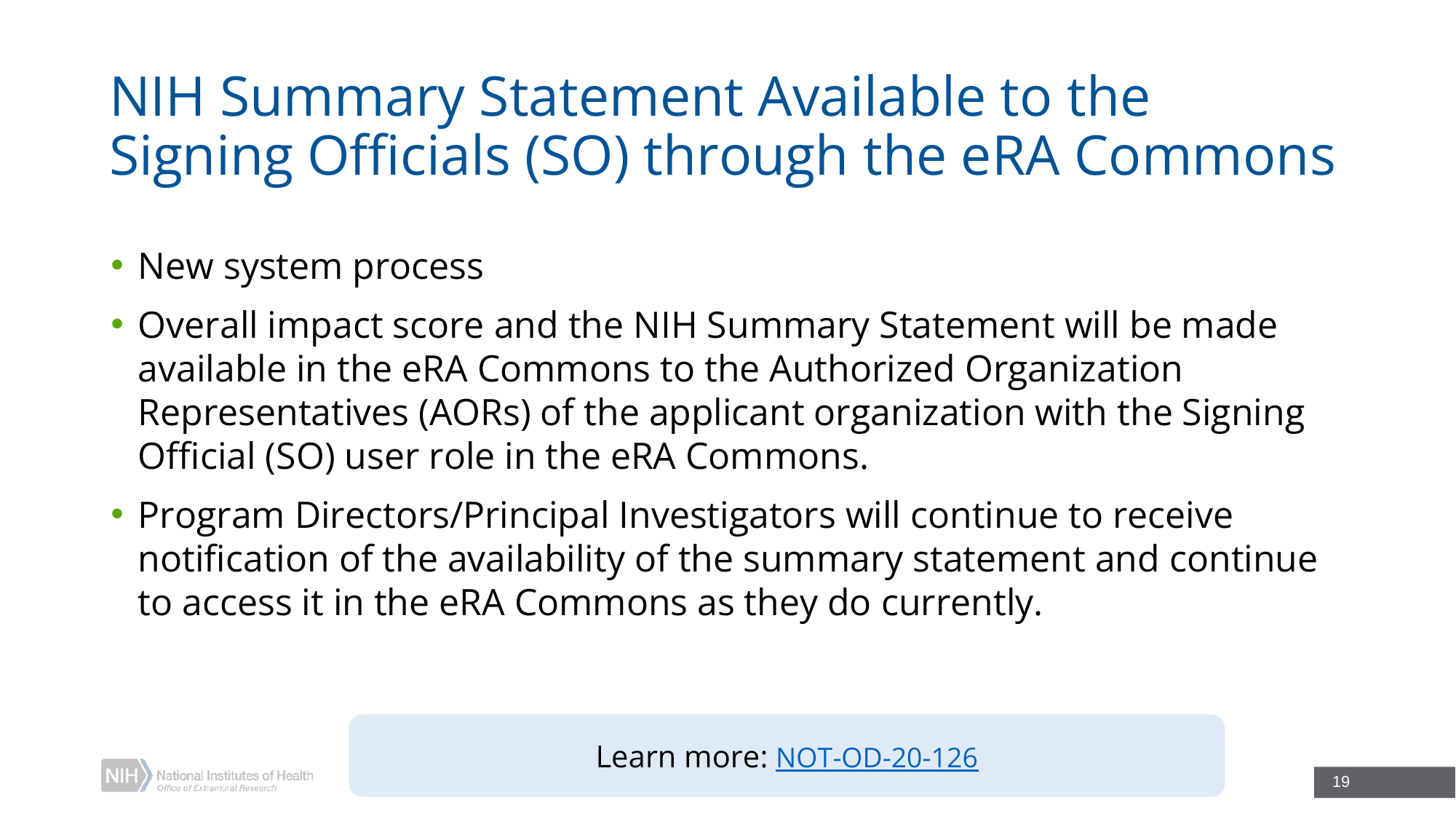

# NIH Summary Statement Available to the Signing Officials (SO) through the eRA Commons
New system process
Overall impact score and the NIH Summary Statement will be made available in the eRA Commons to the Authorized Organization Representatives (AORs) of the applicant organization with the Signing Official (SO) user role in the eRA Commons.
Program Directors/Principal Investigators will continue to receive notification of the availability of the summary statement and continue to access it in the eRA Commons as they do currently.
Learn more: NOT-OD-20-126
19